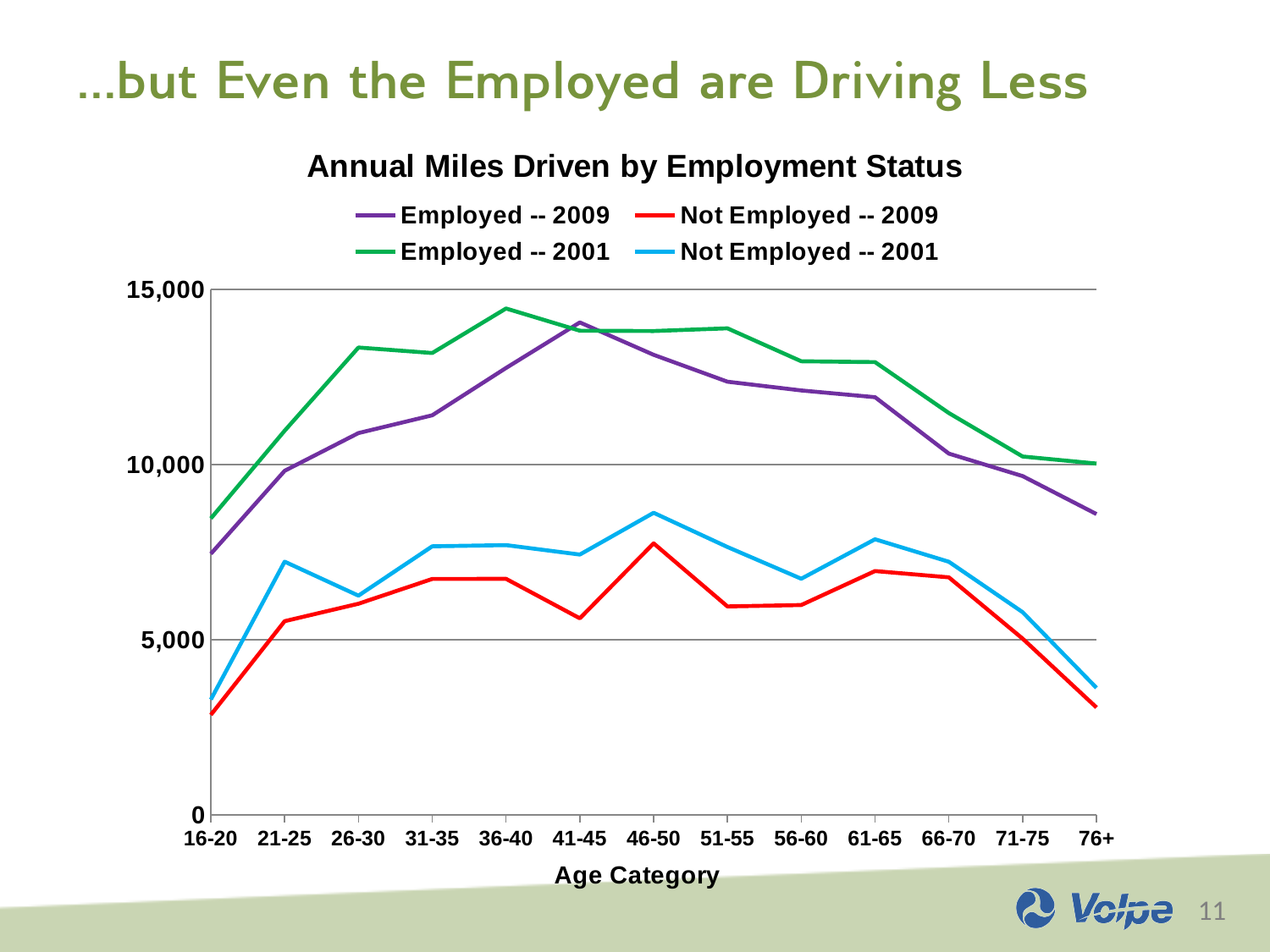

# …but Even the Employed are Driving Less

### Chart: Annual Miles Driven by Employment Status

| Category |  |  |  |  |
|---|---|---|---|---|
| 16-20 | 7456.295898262582 | 2859.5496517090555 | 8465.565994709477 | 3297.1927814379837 |
| 21-25 | 9825.787234042553 | 5533.333333333333 | 10970.639408438452 | 7232.010325911585 |
| 26-30 | 10902.85872883708 | 6031.000242189391 | 13344.1998810232 | 6261.729222520107 |
| 31-35 | 11410.699159444843 | 6739.047619047618 | 13188.481675392672 | 7670.1479547432555 |
| 36-40 | 12762.117128154865 | 6740.703517587939 | 14458.864176203842 | 7703.737745098039 |
| 41-45 | 14060.193571761296 | 5615.030060120241 | 13823.460033238622 | 7434.710193204531 |
| 46-50 | 13136.268214373918 | 7753.803596127247 | 13815.58637133714 | 8627.458693941777 |
| 51-55 | 12369.23076923077 | 5954.059829059829 | 13892.120075046903 | 7649.938423645321 |
| 56-60 | 12119.409223909712 | 5993.627282121943 | 12951.985226223453 | 6743.391812865498 |
| 61-65 | 11927.392739273926 | 6964.007116463665 | 12928.509154315605 | 7870.836165873556 |
| 66-70 | 10317.028027498678 | 6784.16313559322 | 11474.303135888502 | 7228.299807109397 |
| 71-75 | 9675.213675213674 | 5034.396955503513 | 10234.702430846604 | 5789.238880627281 |
| 76+ | 8590.247452692867 | 3069.7546560373858 | 10033.625730994152 | 3628.4395973154365 |